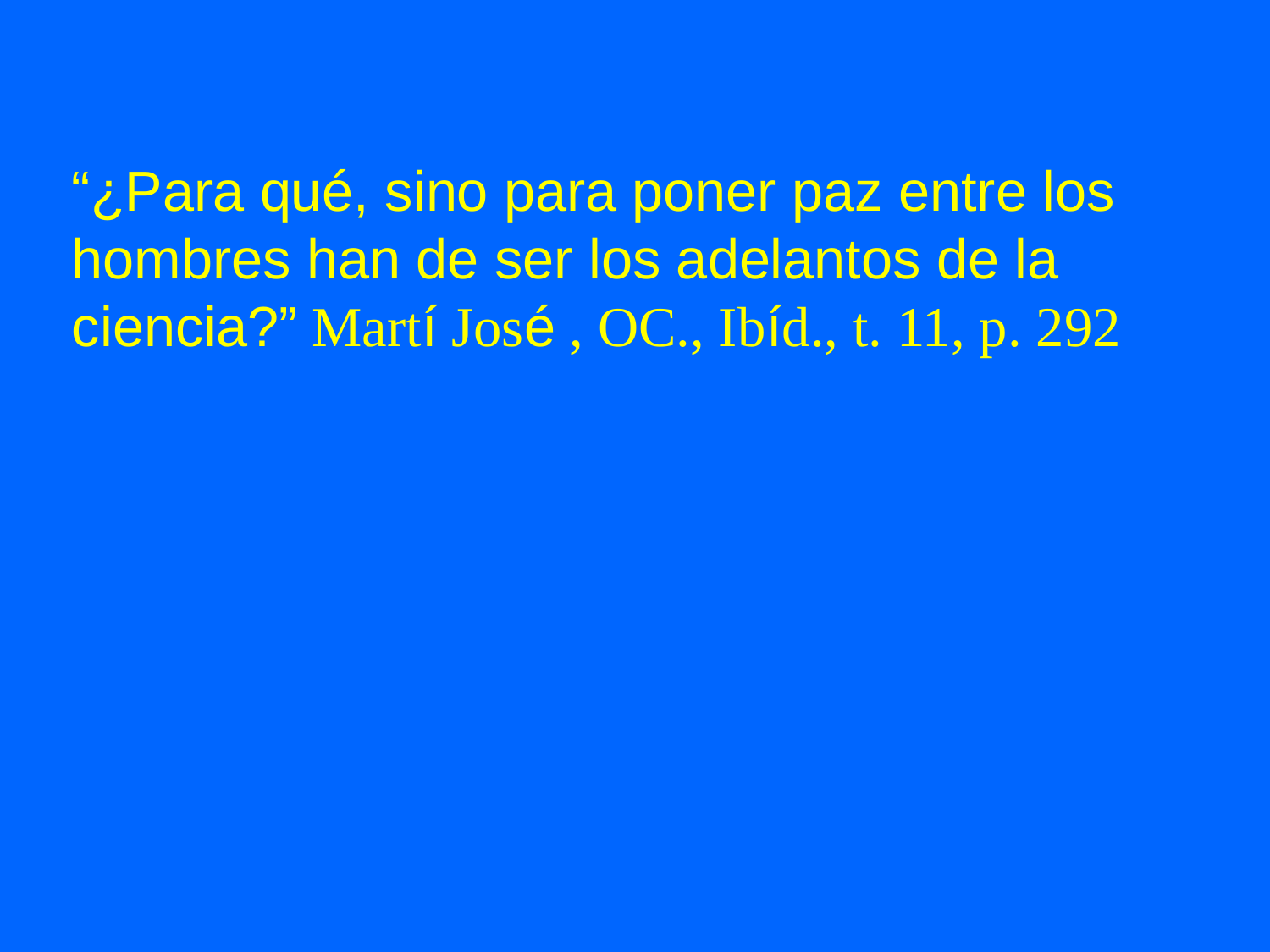

“¿Para qué, sino para poner paz entre los hombres han de ser los adelantos de la ciencia?” Martí José , OC., Ibíd., t. 11, p. 292